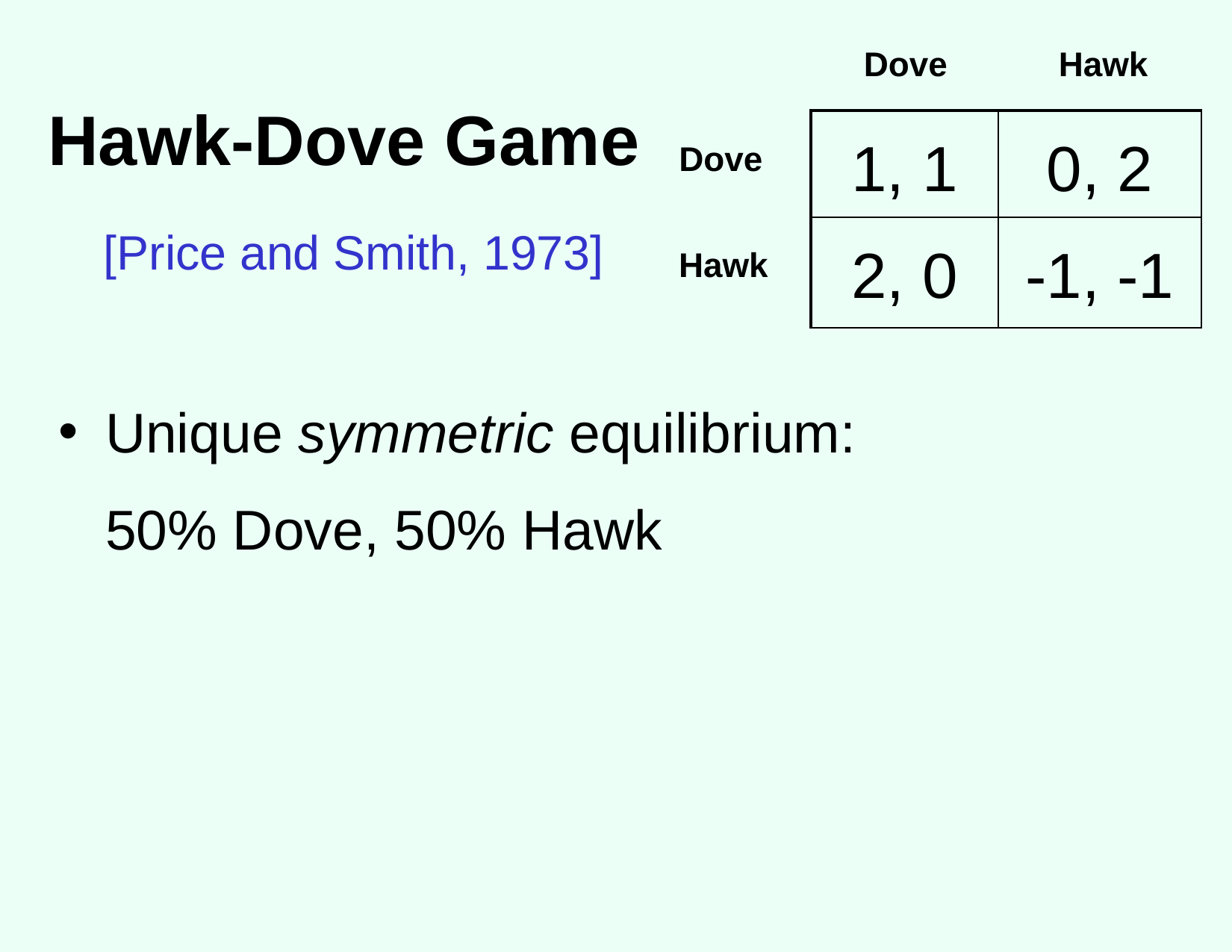

Dove
Hawk
| 1, 1 | 0, 2 |
| --- | --- |
| 2, 0 | -1, -1 |
# Hawk-Dove Game [Price and Smith, 1973]
Dove
Hawk
Unique symmetric equilibrium:
	50% Dove, 50% Hawk